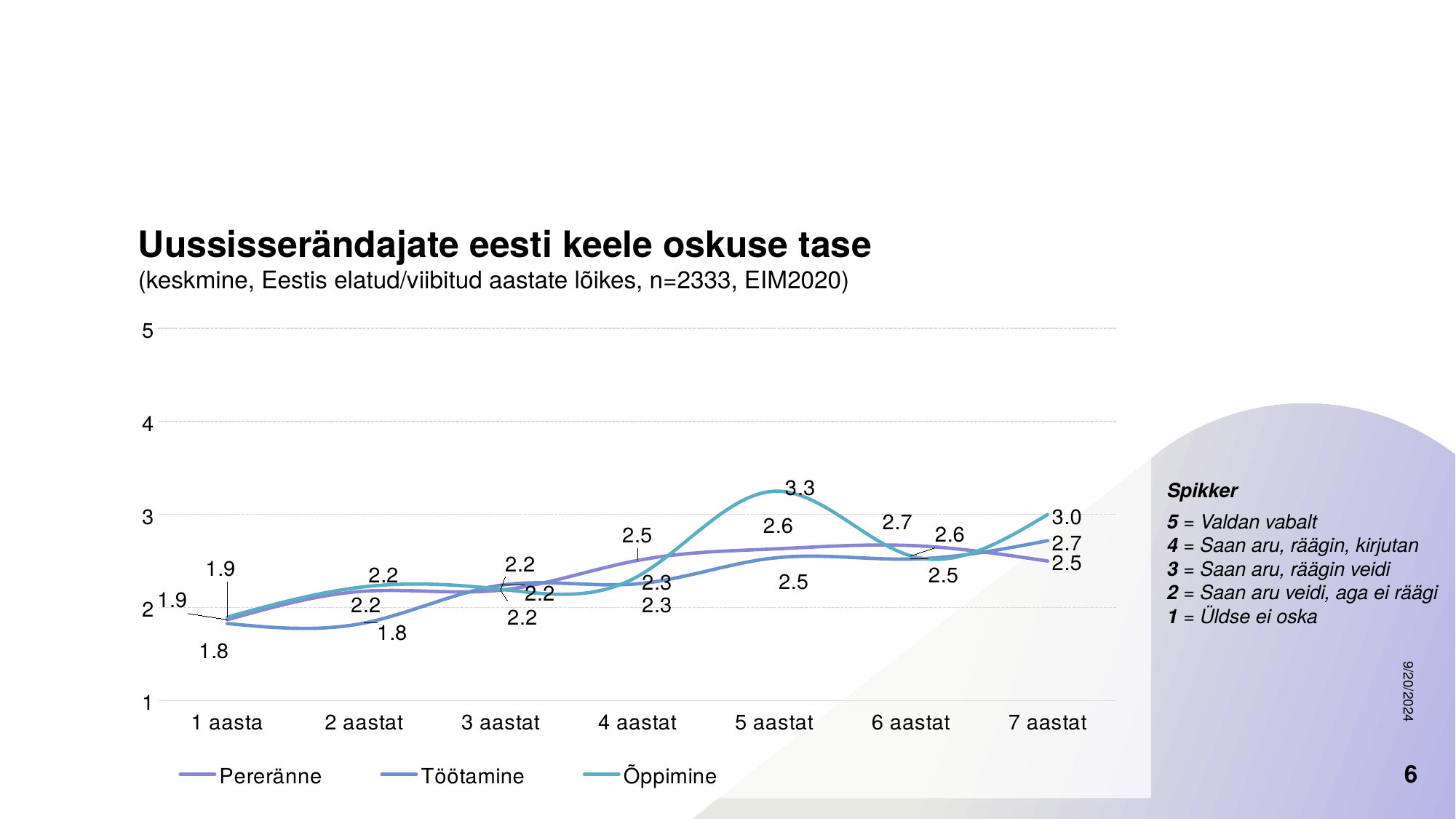

# Uussisserändajate eesti keele oskuse tase (keskmine, Eestis elatud/viibitud aastate lõikes, n=2333, EIM2020)

### Chart

| Category | Pereränne | Töötamine | Õppimine |
|---|---|---|---|
| 1 aasta | 1.870229 | 1.829268 | 1.897959 |
| 2 aastat | 2.176136 | 1.834146 | 2.223529 |
| 3 aastat | 2.1875 | 2.240741 | 2.197368 |
| 4 aastat | 2.506493 | 2.255814 | 2.333333 |
| 5 aastat | 2.630435 | 2.533333 | 3.25 |
| 6 aastat | 2.666667 | 2.521739 | 2.555556 |
| 7 aastat | 2.5 | 2.71875 | 3.0 |
Spikker

5 = Valdan vabalt
4 = Saan aru, räägin, kirjutan
3 = Saan aru, räägin veidi
2 = Saan aru veidi, aga ei räägi
1 = Üldse ei oska
9/20/2024
6